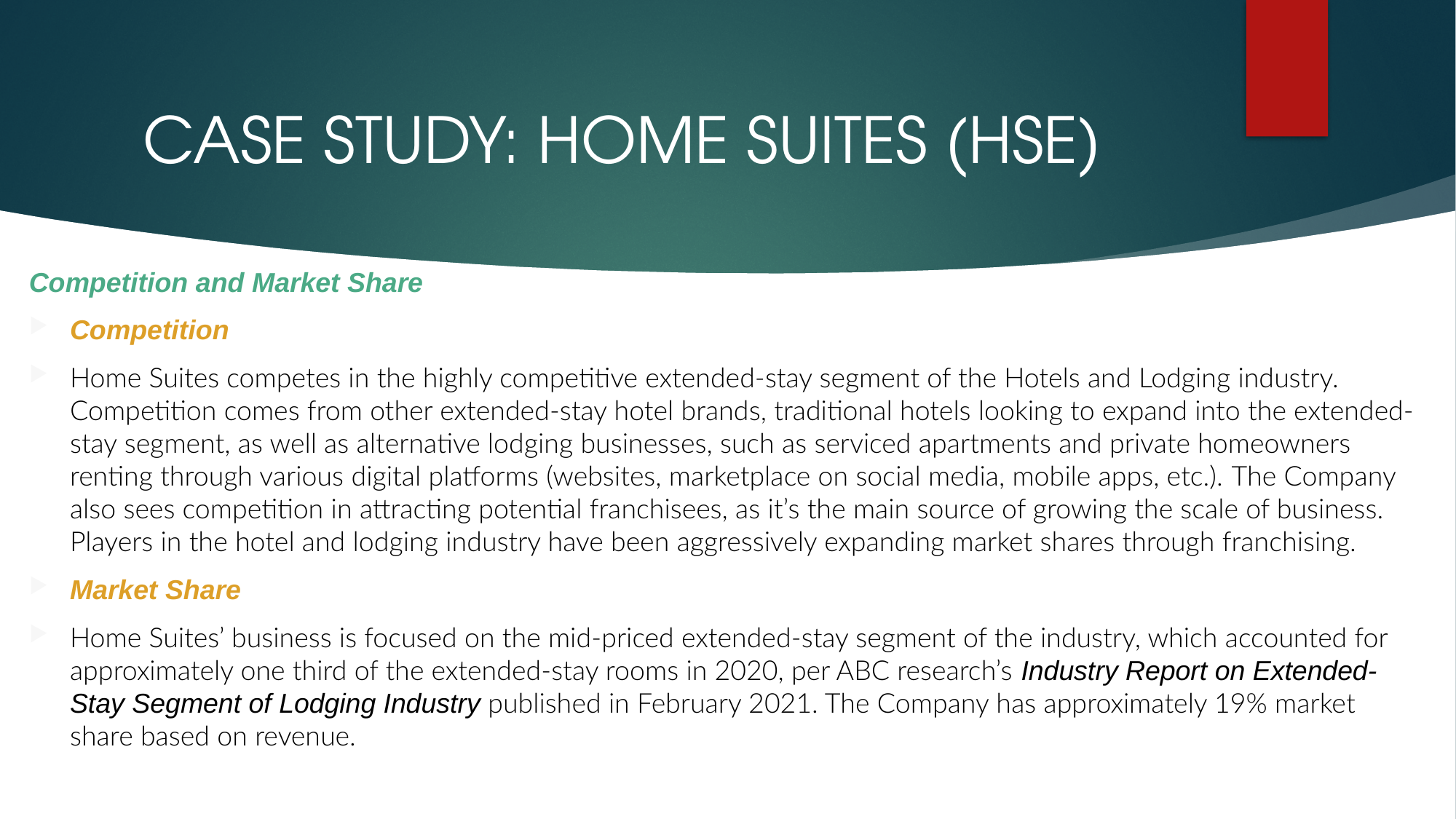

# CASE STUDY: HOME SUITES (HSE)

Competition and Market Share
Competition
Home Suites competes in the highly competitive extended-stay segment of the Hotels and Lodging industry. Competition comes from other extended-stay hotel brands, traditional hotels looking to expand into the extended-stay segment, as well as alternative lodging businesses, such as serviced apartments and private homeowners renting through various digital platforms (websites, marketplace on social media, mobile apps, etc.). The Company also sees competition in attracting potential franchisees, as it’s the main source of growing the scale of business. Players in the hotel and lodging industry have been aggressively expanding market shares through franchising.
Market Share
Home Suites’ business is focused on the mid-priced extended-stay segment of the industry, which accounted for approximately one third of the extended-stay rooms in 2020, per ABC research’s Industry Report on Extended-Stay Segment of Lodging Industry published in February 2021. The Company has approximately 19% market share based on revenue.